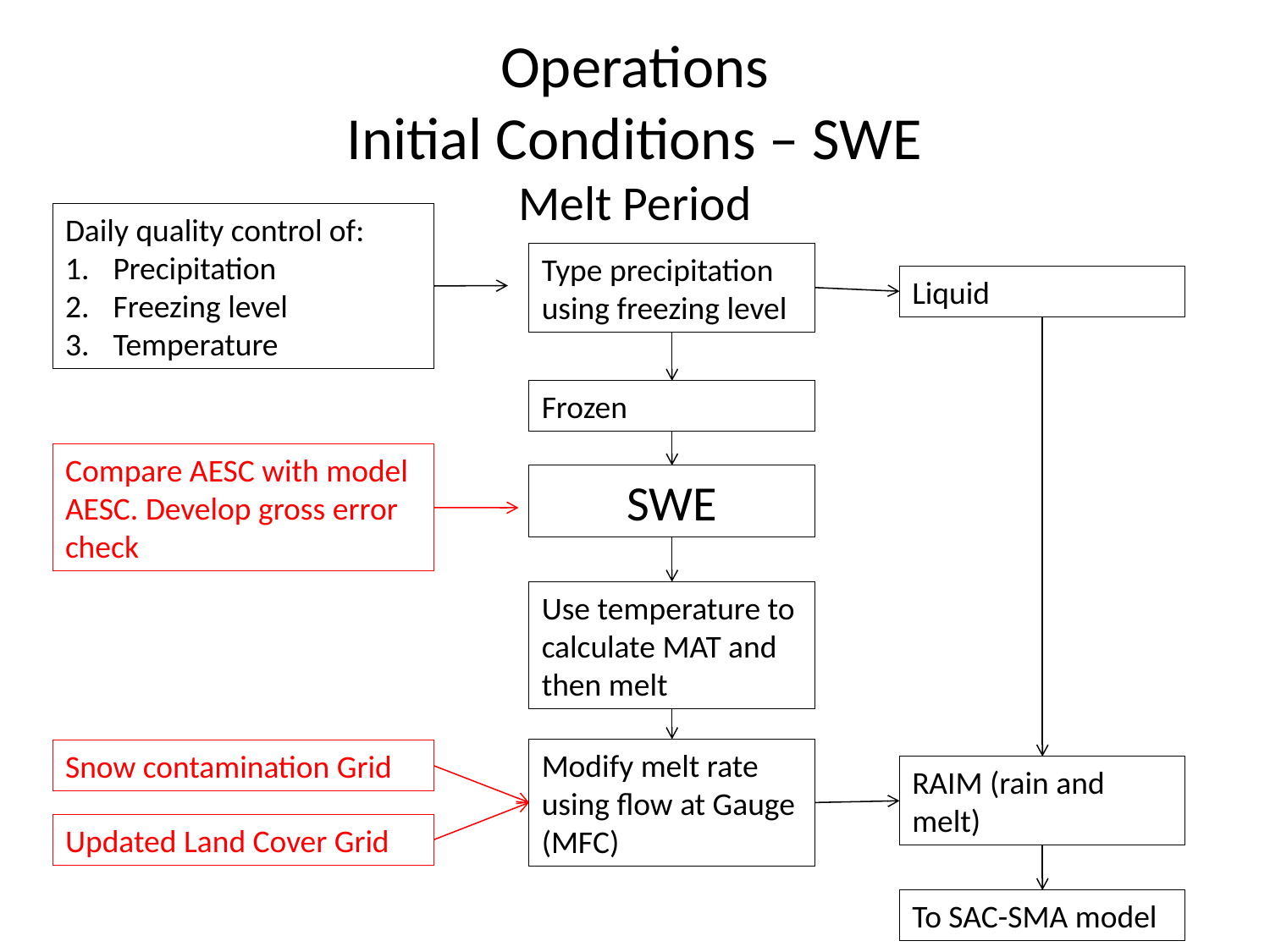

# Operations Initial Conditions – SWE Melt Period
Daily quality control of:
Precipitation
Freezing level
Temperature
Type precipitation using freezing level
Liquid
Frozen
Compare AESC with model AESC. Develop gross error check
SWE
Use temperature to calculate MAT and then melt
Modify melt rate using flow at Gauge (MFC)
Snow contamination Grid
RAIM (rain and melt)
Updated Land Cover Grid
To SAC-SMA model